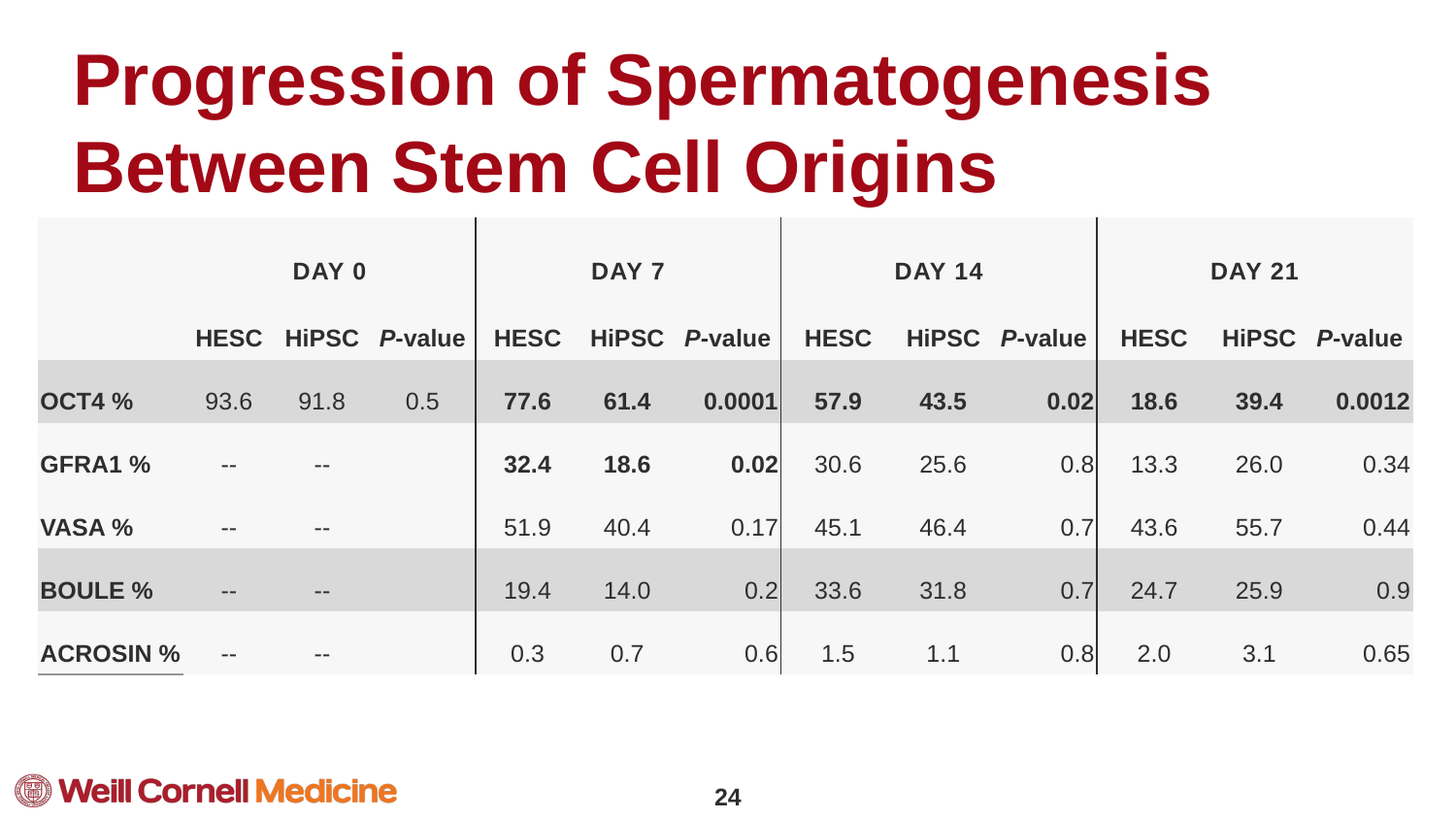

# Progression of Spermatogenesis Between Stem Cell Origins
|  | Day 0 |  |  | Day 7 |  |  | Day 14 |  |  | Day 21 |  |  |
| --- | --- | --- | --- | --- | --- | --- | --- | --- | --- | --- | --- | --- |
|  | HESC | HiPSC | P-value | HESC | HiPSC | P-value | HESC | HiPSC | P-value | HESC | HiPSC | P-value |
| OCT4 % | 93.6 | 91.8 | 0.5 | 77.6 | 61.4 | 0.0001 | 57.9 | 43.5 | 0.02 | 18.6 | 39.4 | 0.0012 |
| GFRA1 % | -- | -- |  | 32.4 | 18.6 | 0.02 | 30.6 | 25.6 | 0.8 | 13.3 | 26.0 | 0.34 |
| VASA % | -- | -- |  | 51.9 | 40.4 | 0.17 | 45.1 | 46.4 | 0.7 | 43.6 | 55.7 | 0.44 |
| BOULE % | -- | -- |  | 19.4 | 14.0 | 0.2 | 33.6 | 31.8 | 0.7 | 24.7 | 25.9 | 0.9 |
| ACROSIN % | -- | -- |  | 0.3 | 0.7 | 0.6 | 1.5 | 1.1 | 0.8 | 2.0 | 3.1 | 0.65 |